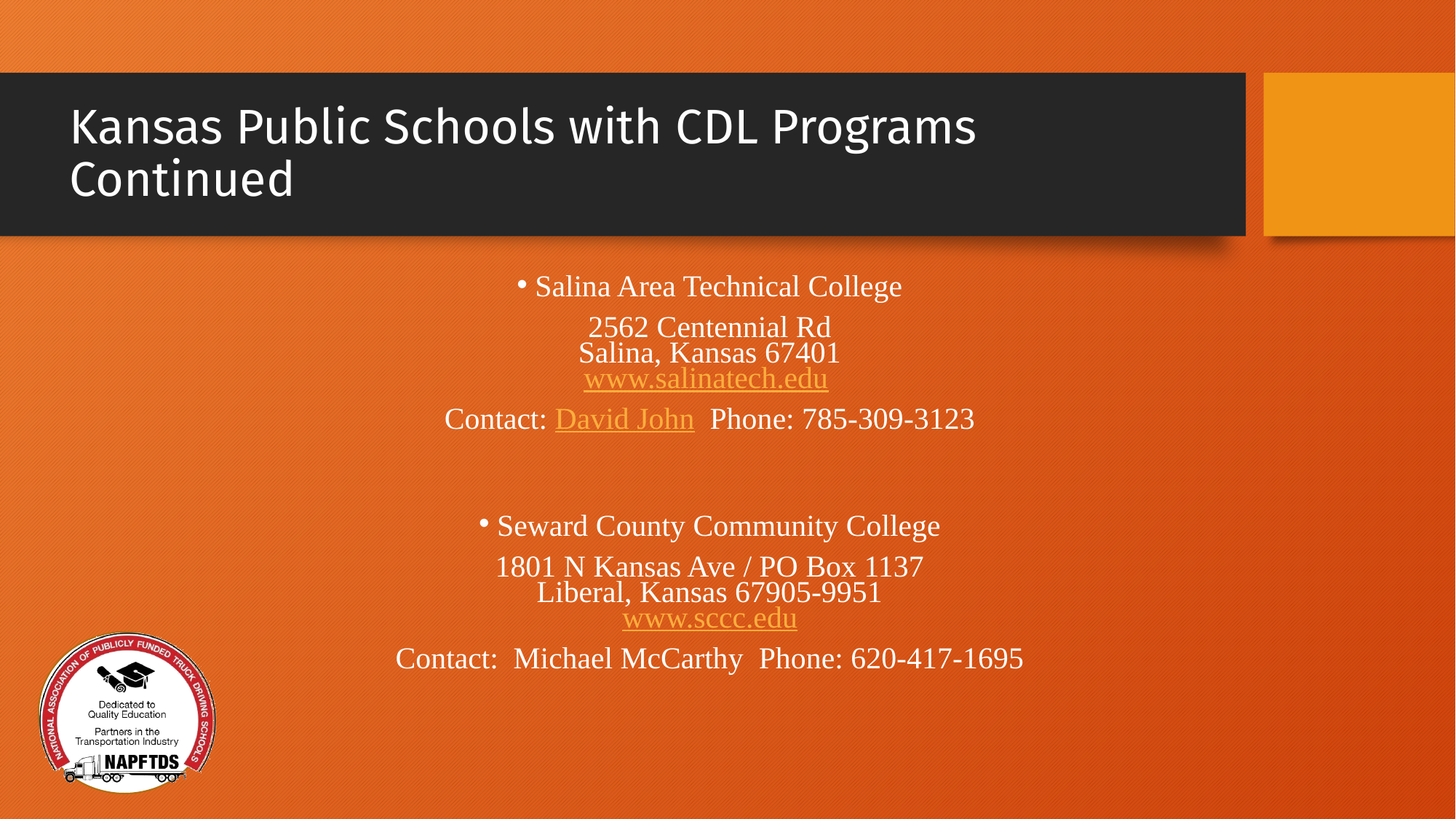

# Kansas Public Schools with CDL Programs  Continued
 Salina Area Technical College
2562 Centennial Rd
Salina, Kansas 67401
www.salinatech.edu
Contact: David John  Phone: 785-309-3123

 Seward County Community College
1801 N Kansas Ave / PO Box 1137
Liberal, Kansas 67905-9951
www.sccc.edu
Contact:  Michael McCarthy  Phone: 620-417-1695